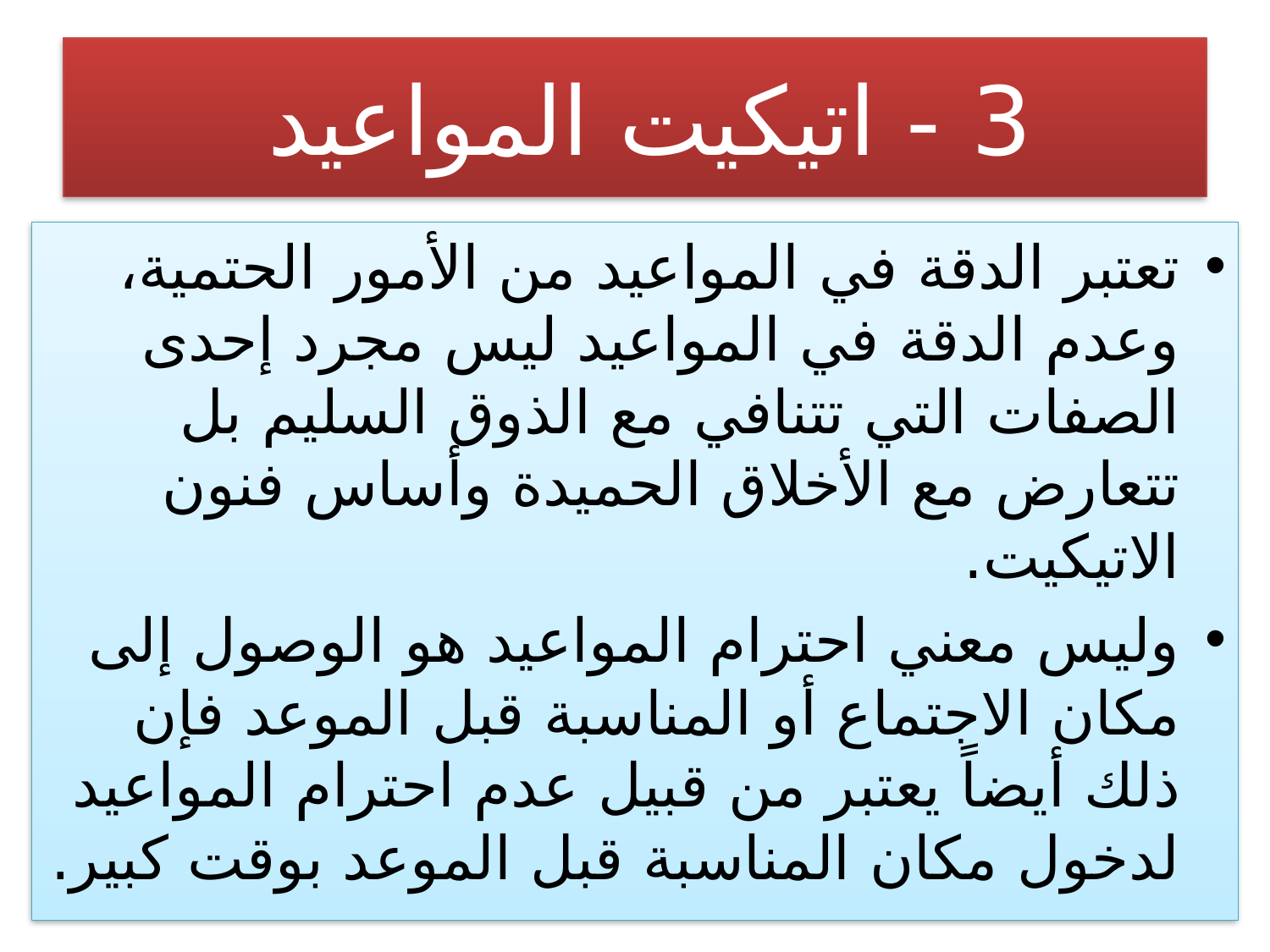

# 3 - اتيكيت المواعيد
تعتبر الدقة في المواعيد من الأمور الحتمية، وعدم الدقة في المواعيد ليس مجرد إحدى الصفات التي تتنافي مع الذوق السليم بل تتعارض مع الأخلاق الحميدة وأساس فنون الاتيكيت.
وليس معني احترام المواعيد هو الوصول إلى مكان الاجتماع أو المناسبة قبل الموعد فإن ذلك أيضاً يعتبر من قبيل عدم احترام المواعيد لدخول مكان المناسبة قبل الموعد بوقت كبير.